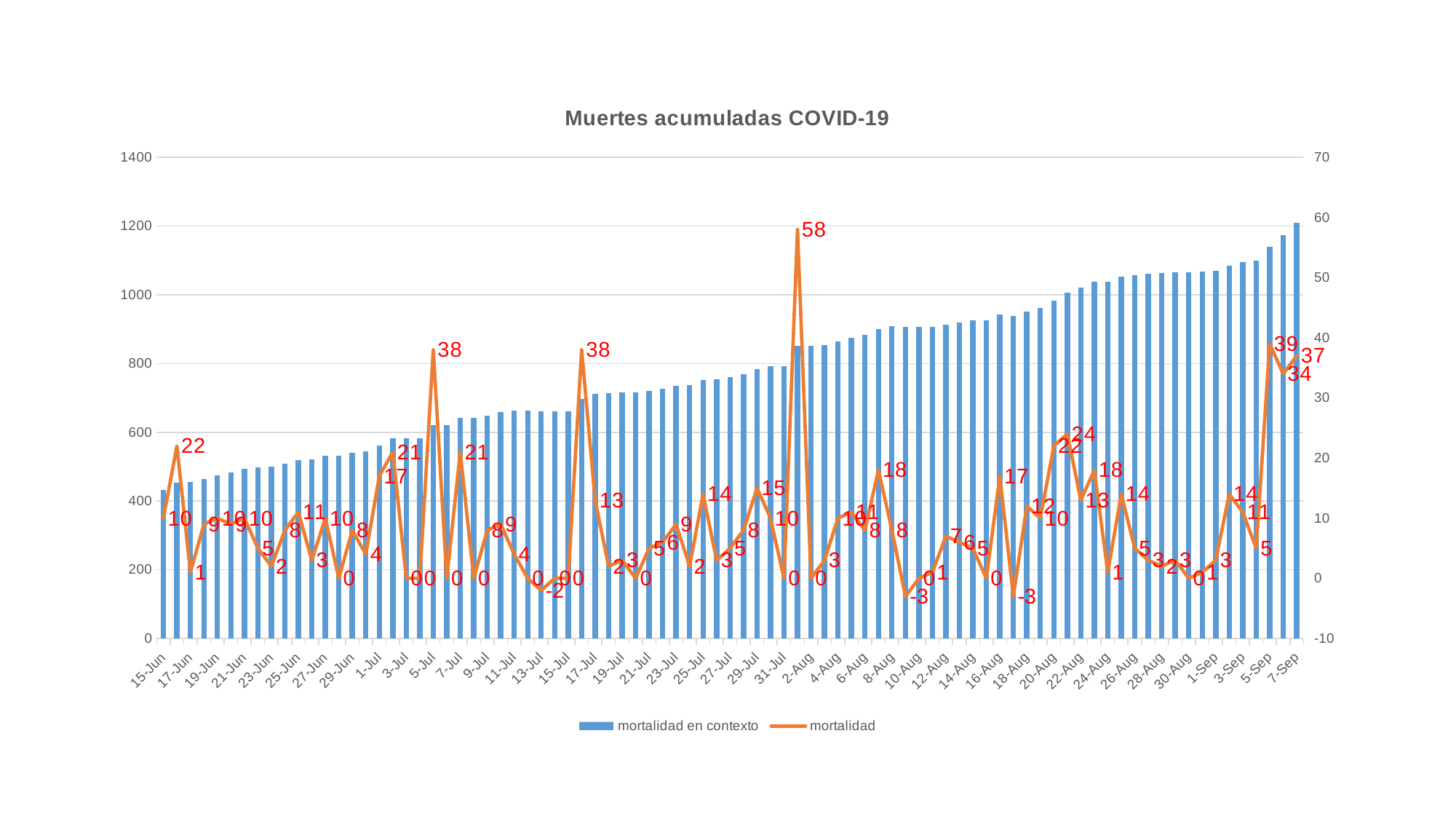

### Chart: Muertes acumuladas COVID-19

| Category | mortalidad en contexto  | mortalidad |
|---|---|---|
| 43997 | 432.0 | 10.0 |
| 43998 | 454.0 | 22.0 |
| 43999 | 455.0 | 1.0 |
| 44000 | 464.0 | 9.0 |
| 44001 | 474.0 | 10.0 |
| 44002 | 483.0 | 9.0 |
| 44003 | 493.0 | 10.0 |
| 44004 | 498.0 | 5.0 |
| 44005 | 500.0 | 2.0 |
| 44006 | 508.0 | 8.0 |
| 44007 | 519.0 | 11.0 |
| 44008 | 522.0 | 3.0 |
| 44009 | 532.0 | 10.0 |
| 44010 | 532.0 | 0.0 |
| 44011 | 540.0 | 8.0 |
| 44012 | 544.0 | 4.0 |
| 44013 | 561.0 | 17.0 |
| 44014 | 582.0 | 21.0 |
| 44015 | 582.0 | 0.0 |
| 44016 | 582.0 | 0.0 |
| 44017 | 620.0 | 38.0 |
| 44018 | 620.0 | 0.0 |
| 44019 | 641.0 | 21.0 |
| 44020 | 641.0 | 0.0 |
| 44021 | 649.0 | 8.0 |
| 44022 | 658.0 | 9.0 |
| 44023 | 662.0 | 4.0 |
| 44024 | 662.0 | 0.0 |
| 44025 | 660.0 | -2.0 |
| 44026 | 660.0 | 0.0 |
| 44027 | 660.0 | 0.0 |
| 44028 | 698.0 | 38.0 |
| 44029 | 711.0 | 13.0 |
| 44030 | 713.0 | 2.0 |
| 44031 | 716.0 | 3.0 |
| 44032 | 716.0 | 0.0 |
| 44033 | 721.0 | 5.0 |
| 44034 | 727.0 | 6.0 |
| 44035 | 736.0 | 9.0 |
| 44036 | 738.0 | 2.0 |
| 44037 | 752.0 | 14.0 |
| 44038 | 755.0 | 3.0 |
| 44039 | 760.0 | 5.0 |
| 44040 | 768.0 | 8.0 |
| 44041 | 783.0 | 15.0 |
| 44042 | 793.0 | 10.0 |
| 44043 | 793.0 | 0.0 |
| 44044 | 851.0 | 58.0 |
| 44045 | 851.0 | 0.0 |
| 44046 | 854.0 | 3.0 |
| 44047 | 864.0 | 10.0 |
| 44048 | 875.0 | 11.0 |
| 44049 | 883.0 | 8.0 |
| 44050 | 901.0 | 18.0 |
| 44051 | 909.0 | 8.0 |
| 44052 | 906.0 | -3.0 |
| 44053 | 906.0 | 0.0 |
| 44054 | 907.0 | 1.0 |
| 44055 | 914.0 | 7.0 |
| 44056 | 920.0 | 6.0 |
| 44057 | 925.0 | 5.0 |
| 44058 | 925.0 | 0.0 |
| 44059 | 942.0 | 17.0 |
| 44060 | 939.0 | -3.0 |
| 44061 | 951.0 | 12.0 |
| 44062 | 961.0 | 10.0 |
| 44063 | 983.0 | 22.0 |
| 44064 | 1007.0 | 24.0 |
| 44065 | 1020.0 | 13.0 |
| 44066 | 1038.0 | 18.0 |
| 44067 | 1039.0 | 1.0 |
| 44068 | 1053.0 | 14.0 |
| 44069 | 1058.0 | 5.0 |
| 44070 | 1061.0 | 3.0 |
| 44071 | 1063.0 | 2.0 |
| 44072 | 1066.0 | 3.0 |
| 44073 | 1066.0 | 0.0 |
| 44074 | 1067.0 | 1.0 |
| 44075 | 1070.0 | 3.0 |
| 44076 | 1084.0 | 14.0 |
| 44077 | 1095.0 | 11.0 |
| 44078 | 1100.0 | 5.0 |
| 44079 | 1139.0 | 39.0 |
| 44080 | 1173.0 | 34.0 |
| 44081 | 1210.0 | 37.0 |